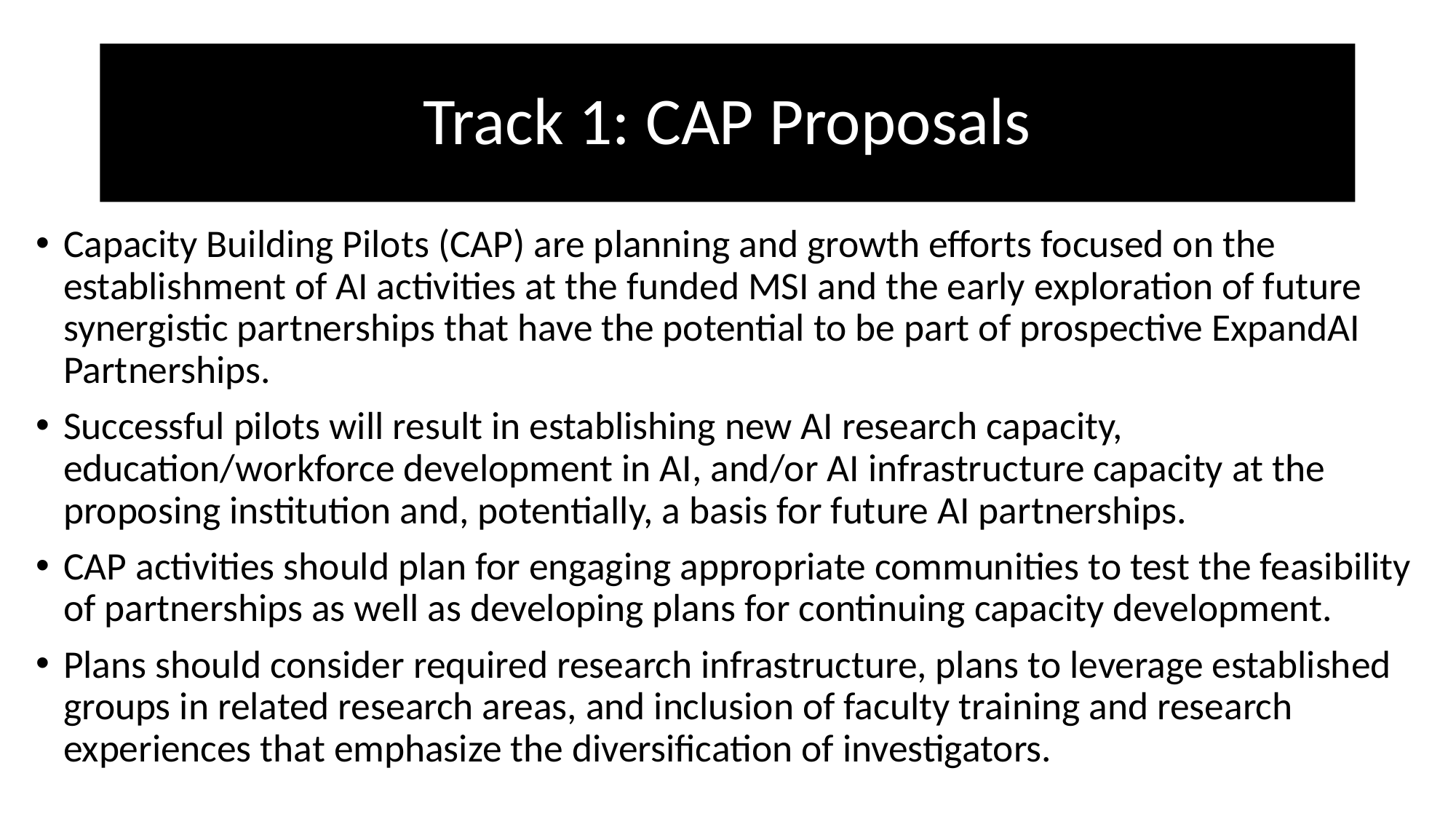

# Track 1: CAP Proposals
Capacity Building Pilots (CAP) are planning and growth efforts focused on the establishment of AI activities at the funded MSI and the early exploration of future synergistic partnerships that have the potential to be part of prospective ExpandAI Partnerships.
Successful pilots will result in establishing new AI research capacity, education/workforce development in AI, and/or AI infrastructure capacity at the proposing institution and, potentially, a basis for future AI partnerships.
CAP activities should plan for engaging appropriate communities to test the feasibility of partnerships as well as developing plans for continuing capacity development.
Plans should consider required research infrastructure, plans to leverage established groups in related research areas, and inclusion of faculty training and research experiences that emphasize the diversification of investigators.